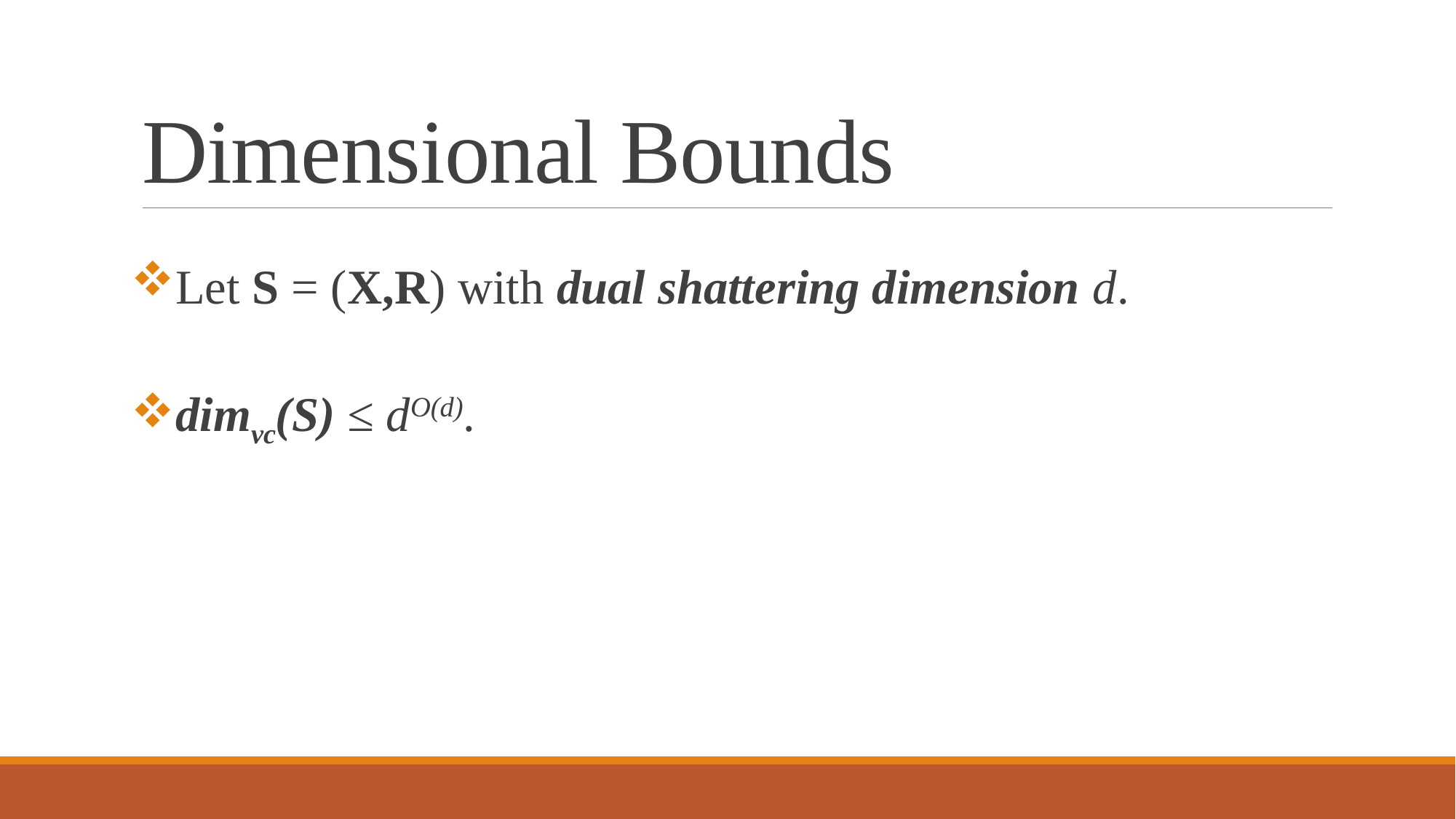

# Dimensional Bounds
Let S = (X,R) with dual shattering dimension d.
dimvc(S) ≤ dO(d).